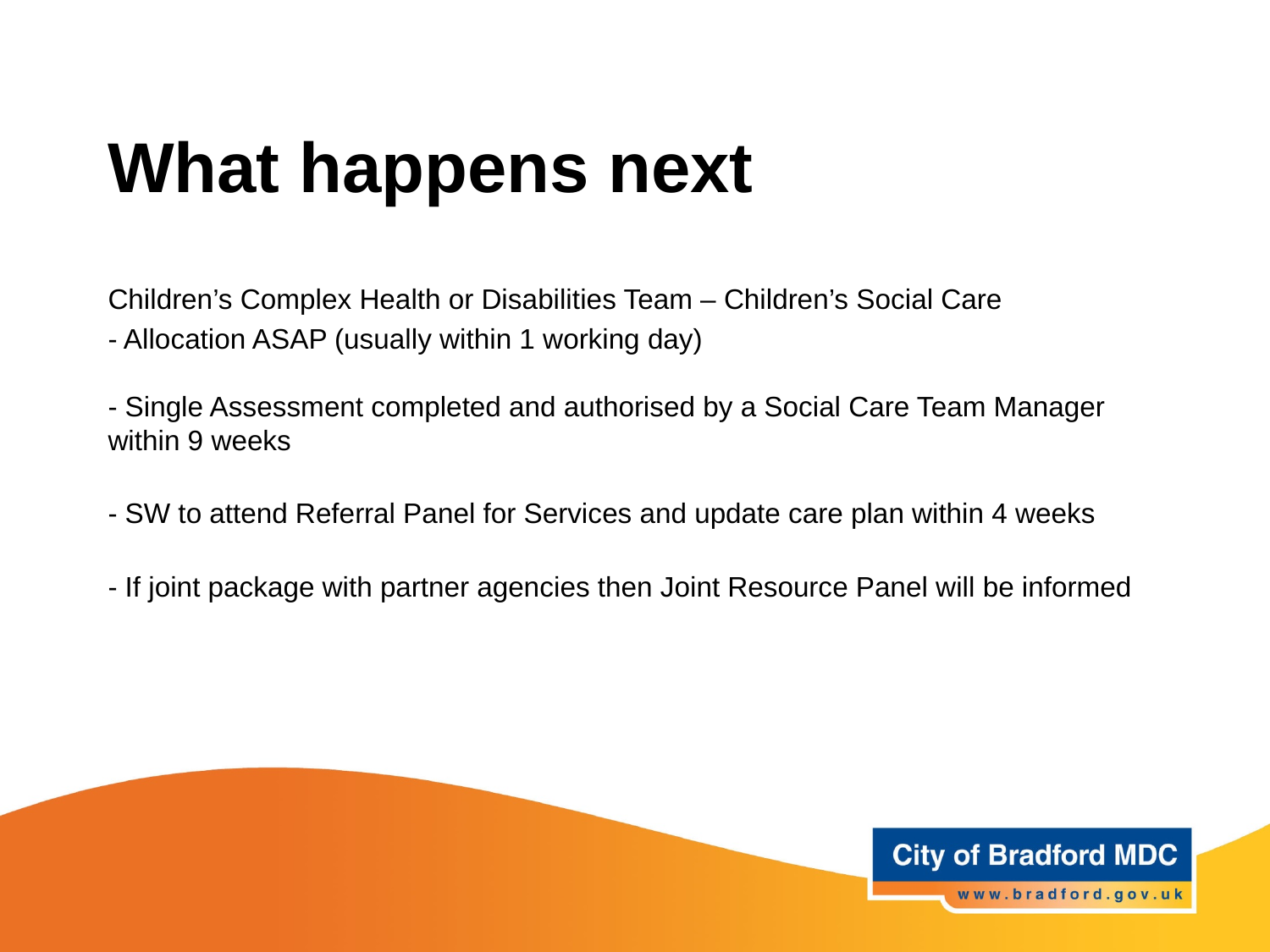

# What happens next
Children’s Complex Health or Disabilities Team – Children’s Social Care
- Allocation ASAP (usually within 1 working day)
- Single Assessment completed and authorised by a Social Care Team Manager within 9 weeks
- SW to attend Referral Panel for Services and update care plan within 4 weeks
- If joint package with partner agencies then Joint Resource Panel will be informed